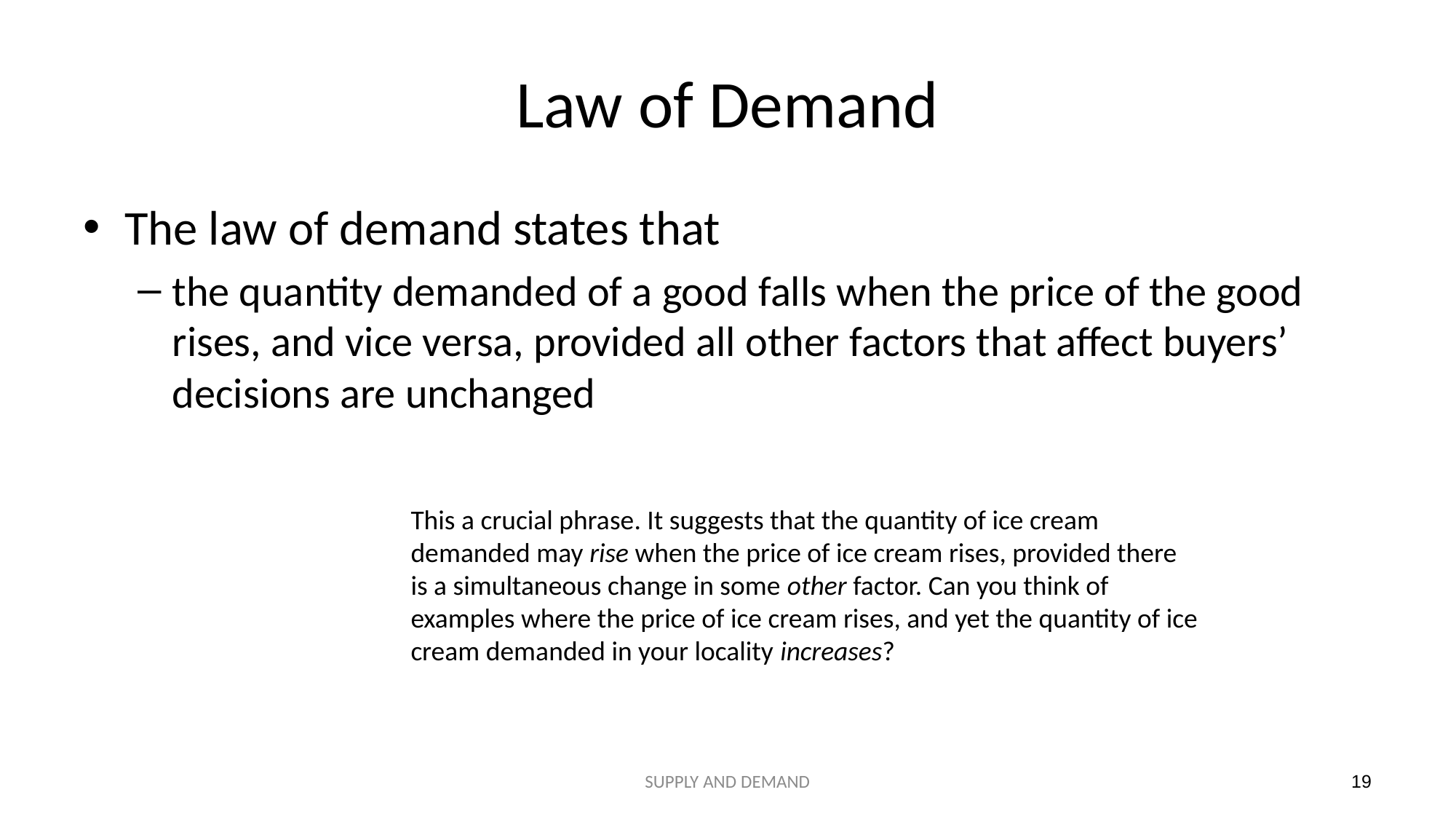

# Law of Demand
The law of demand states that
the quantity demanded of a good falls when the price of the good rises, and vice versa, provided all other factors that affect buyers’ decisions are unchanged

This a crucial phrase. It suggests that the quantity of ice cream demanded may rise when the price of ice cream rises, provided there is a simultaneous change in some other factor. Can you think of examples where the price of ice cream rises, and yet the quantity of ice cream demanded in your locality increases?
SUPPLY AND DEMAND
19